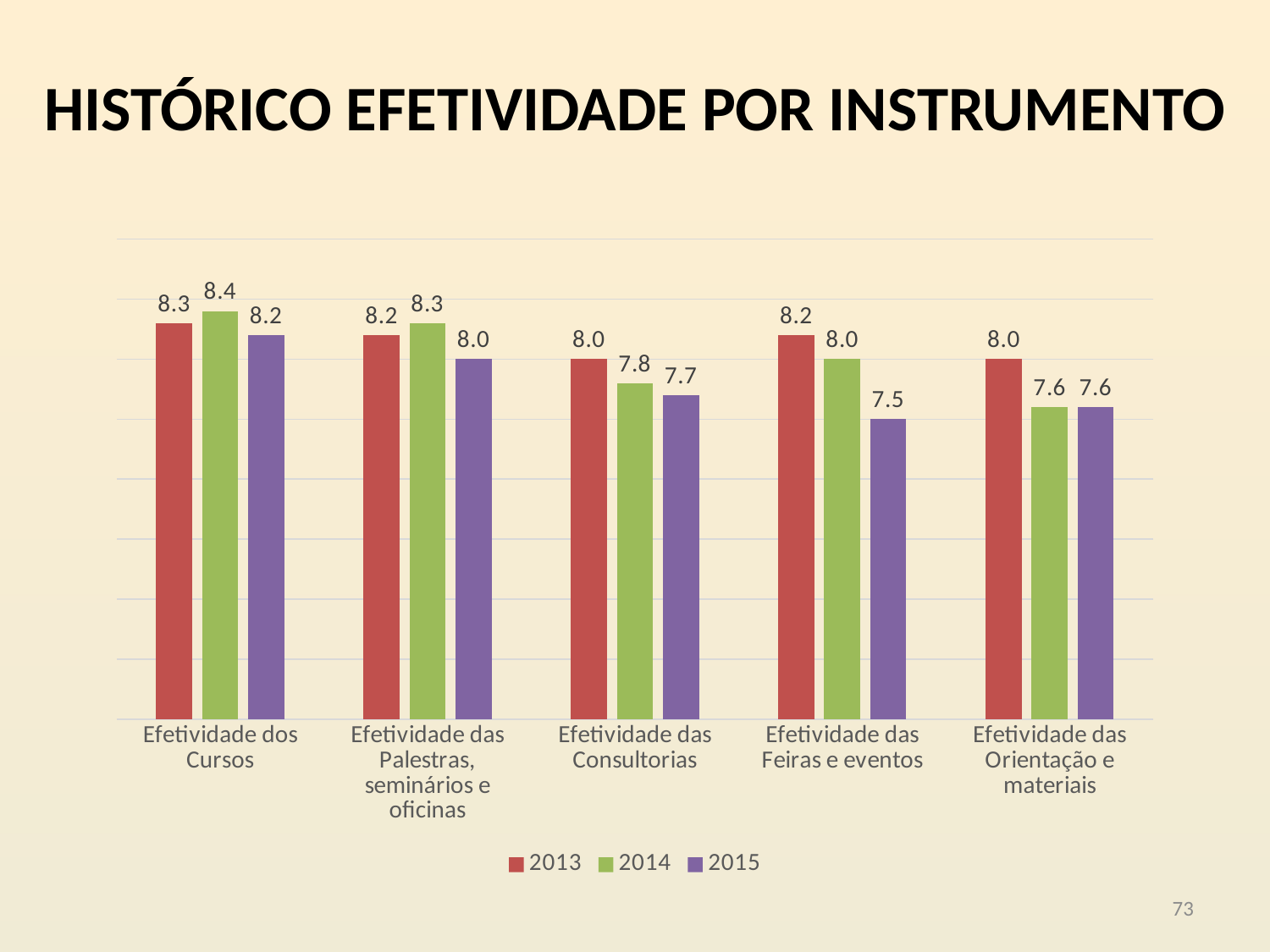

HISTÓRICO EFETIVIDADE POR INSTRUMENTO

### Chart

| Category |  |  |  |
|---|---|---|---|
| Efetividade dos Cursos | 8.3 | 8.4 | 8.2 |
| Efetividade das Palestras, seminários e oficinas | 8.2 | 8.3 | 8.0 |
| Efetividade das Consultorias | 8.0 | 7.8 | 7.7 |
| Efetividade das Feiras e eventos | 8.2 | 8.0 | 7.5 |
| Efetividade das Orientação e materiais | 8.0 | 7.6 | 7.6 |
73